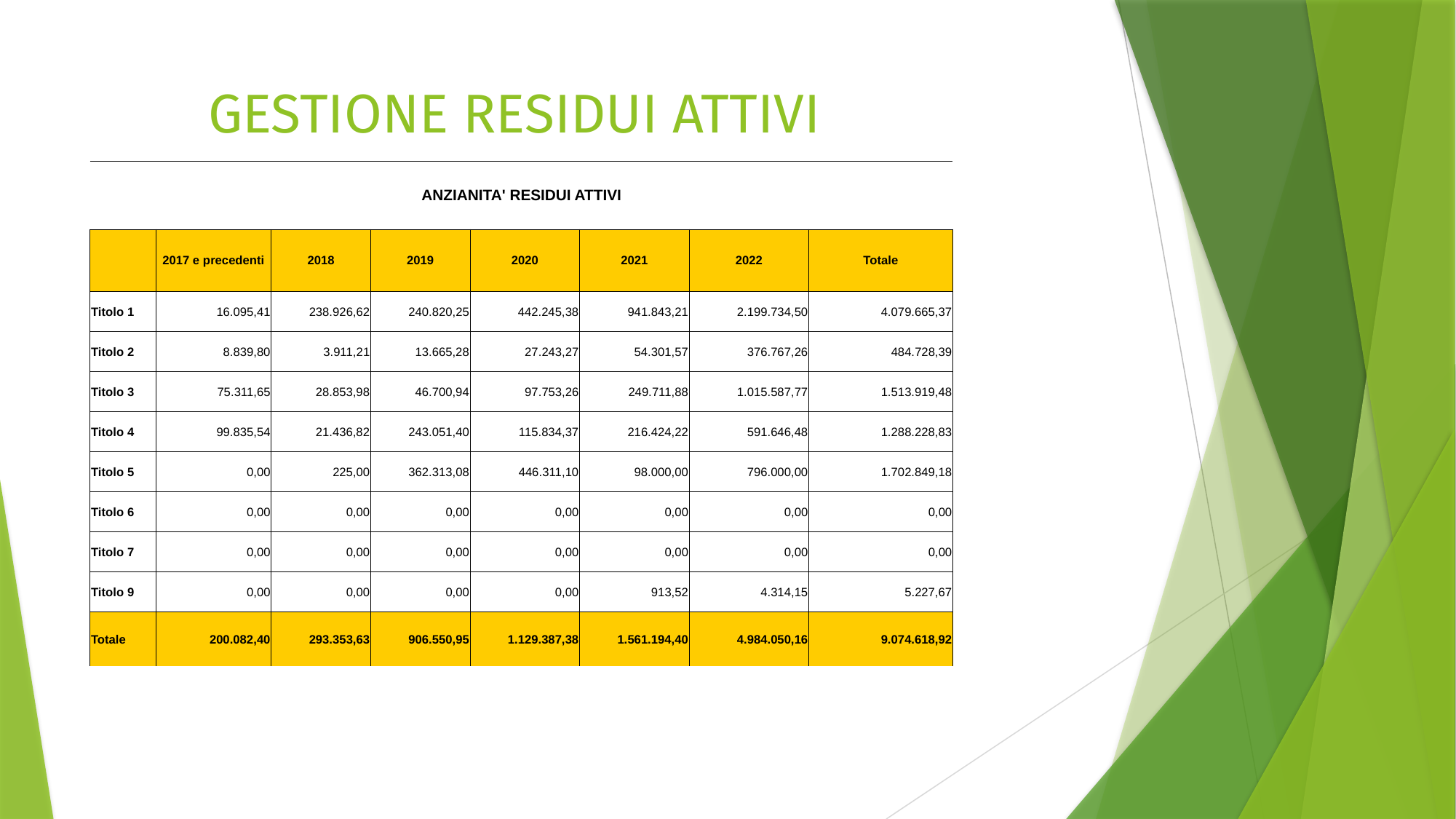

# GESTIONE RESIDUI ATTIVI
| ANZIANITA' RESIDUI ATTIVI |  |  |  |  |  |  |  |  |  |
| --- | --- | --- | --- | --- | --- | --- | --- | --- | --- |
|  | 2017 e precedenti | 2018 | 2019 | 2020 | 2021 | 2022 | Totale |  |  |
| Titolo 1 | 16.095,41 | 238.926,62 | 240.820,25 | 442.245,38 | 941.843,21 | 2.199.734,50 | 4.079.665,37 |  |  |
| Titolo 2 | 8.839,80 | 3.911,21 | 13.665,28 | 27.243,27 | 54.301,57 | 376.767,26 | 484.728,39 |  |  |
| Titolo 3 | 75.311,65 | 28.853,98 | 46.700,94 | 97.753,26 | 249.711,88 | 1.015.587,77 | 1.513.919,48 |  |  |
| Titolo 4 | 99.835,54 | 21.436,82 | 243.051,40 | 115.834,37 | 216.424,22 | 591.646,48 | 1.288.228,83 |  |  |
| Titolo 5 | 0,00 | 225,00 | 362.313,08 | 446.311,10 | 98.000,00 | 796.000,00 | 1.702.849,18 |  |  |
| Titolo 6 | 0,00 | 0,00 | 0,00 | 0,00 | 0,00 | 0,00 | 0,00 |  |  |
| Titolo 7 | 0,00 | 0,00 | 0,00 | 0,00 | 0,00 | 0,00 | 0,00 |  |  |
| Titolo 9 | 0,00 | 0,00 | 0,00 | 0,00 | 913,52 | 4.314,15 | 5.227,67 |  |  |
| Totale | 200.082,40 | 293.353,63 | 906.550,95 | 1.129.387,38 | 1.561.194,40 | 4.984.050,16 | 9.074.618,92 |  |  |
|  |  |  |  |  |  |  |  |  |  |